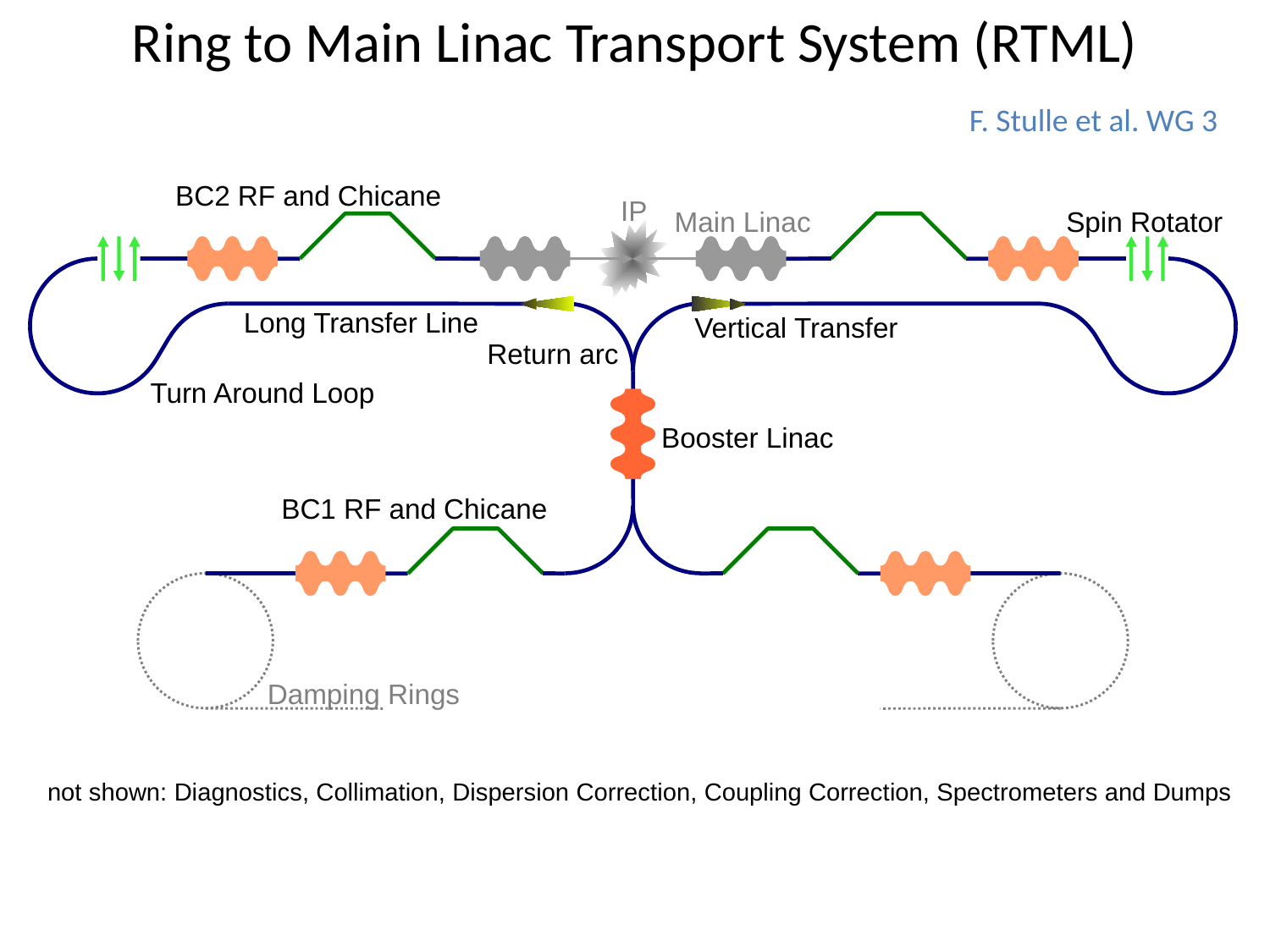

Ring to Main Linac Transport System (RTML)
F. Stulle et al. WG 3
BC2 RF and Chicane
IP
Spin Rotator
Main Linac

Long Transfer Line
Vertical Transfer

Turn Around Loop

Booster Linac
BC1 RF and Chicane

Damping Rings
Return arc
not shown: Diagnostics, Collimation, Dispersion Correction, Coupling Correction, Spectrometers and Dumps